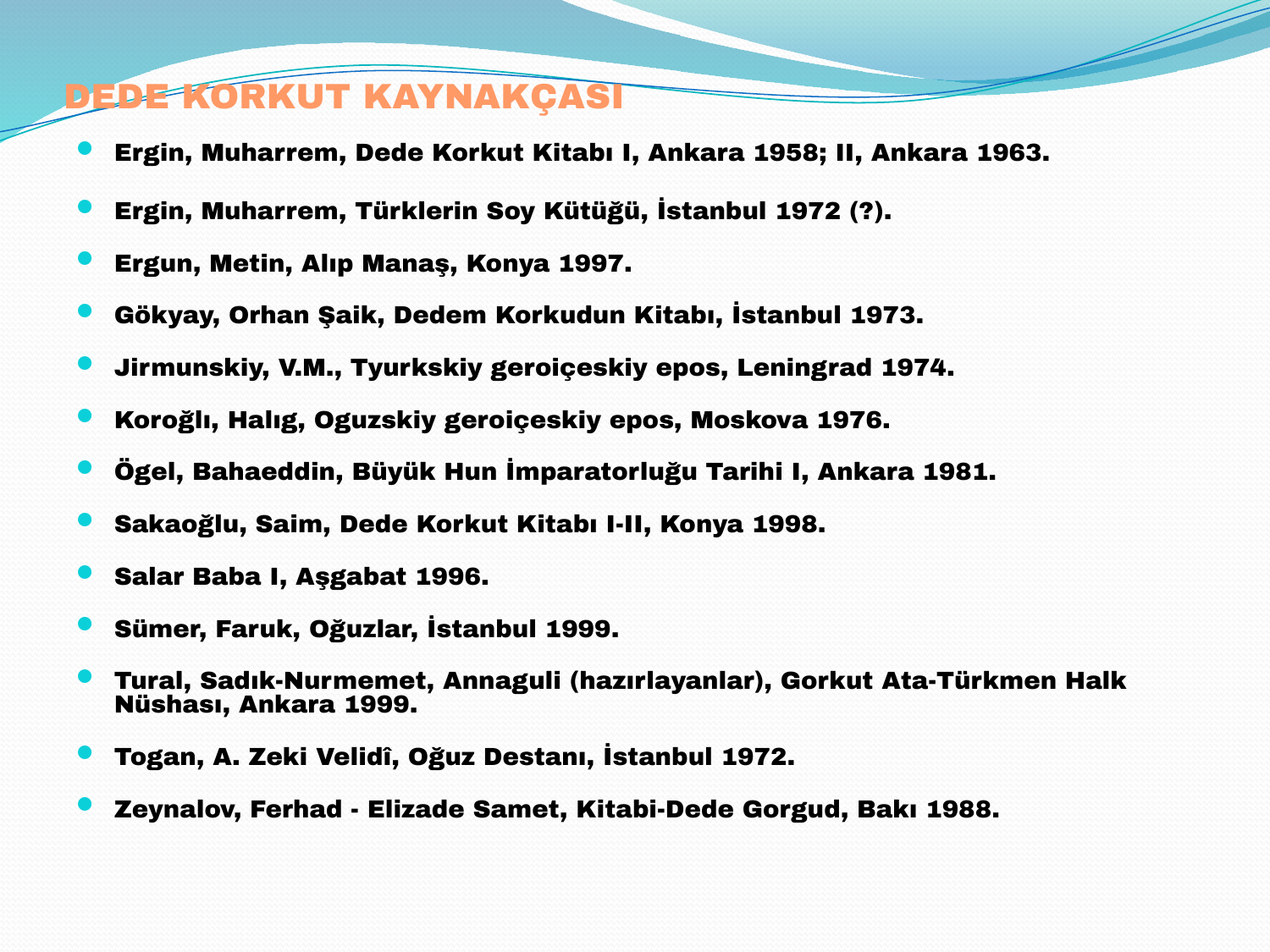

# DEDE KORKUT KAYNAKÇASI
Ergin, Muharrem, Dede Korkut Kitabı I, Ankara 1958; II, Ankara 1963.
Ergin, Muharrem, Türklerin Soy Kütüğü, İstanbul 1972 (?).
Ergun, Metin, Alıp Manaş, Konya 1997.
Gökyay, Orhan Şaik, Dedem Korkudun Kitabı, İstanbul 1973.
Jirmunskiy, V.M., Tyurkskiy geroiçeskiy epos, Leningrad 1974.
Koroğlı, Halıg, Oguzskiy geroiçeskiy epos, Moskova 1976.
Ögel, Bahaeddin, Büyük Hun İmparatorluğu Tarihi I, Ankara 1981.
Sakaoğlu, Saim, Dede Korkut Kitabı I-II, Konya 1998.
Salar Baba I, Aşgabat 1996.
Sümer, Faruk, Oğuzlar, İstanbul 1999.
Tural, Sadık-Nurmemet, Annaguli (hazırlayanlar), Gorkut Ata-Türkmen Halk Nüshası, Ankara 1999.
Togan, A. Zeki Velidî, Oğuz Destanı, İstanbul 1972.
Zeynalov, Ferhad - Elizade Samet, Kitabi-Dede Gorgud, Bakı 1988.